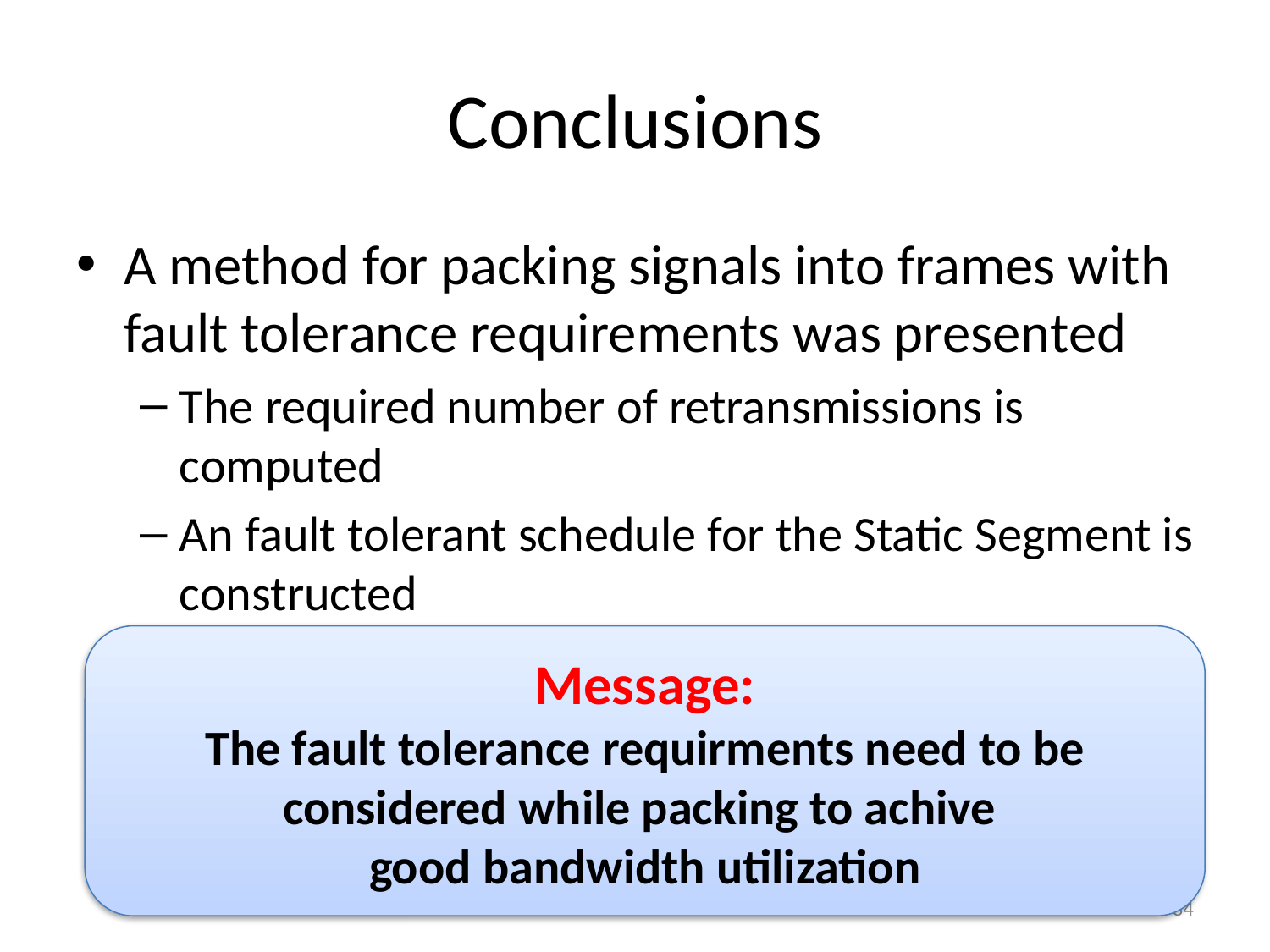

# Conclusions
A method for packing signals into frames with fault tolerance requirements was presented
The required number of retransmissions is computed
An fault tolerant schedule for the Static Segment is constructed
Message:
The fault tolerance requirments need to be considered while packing to achive
good bandwidth utilization
34